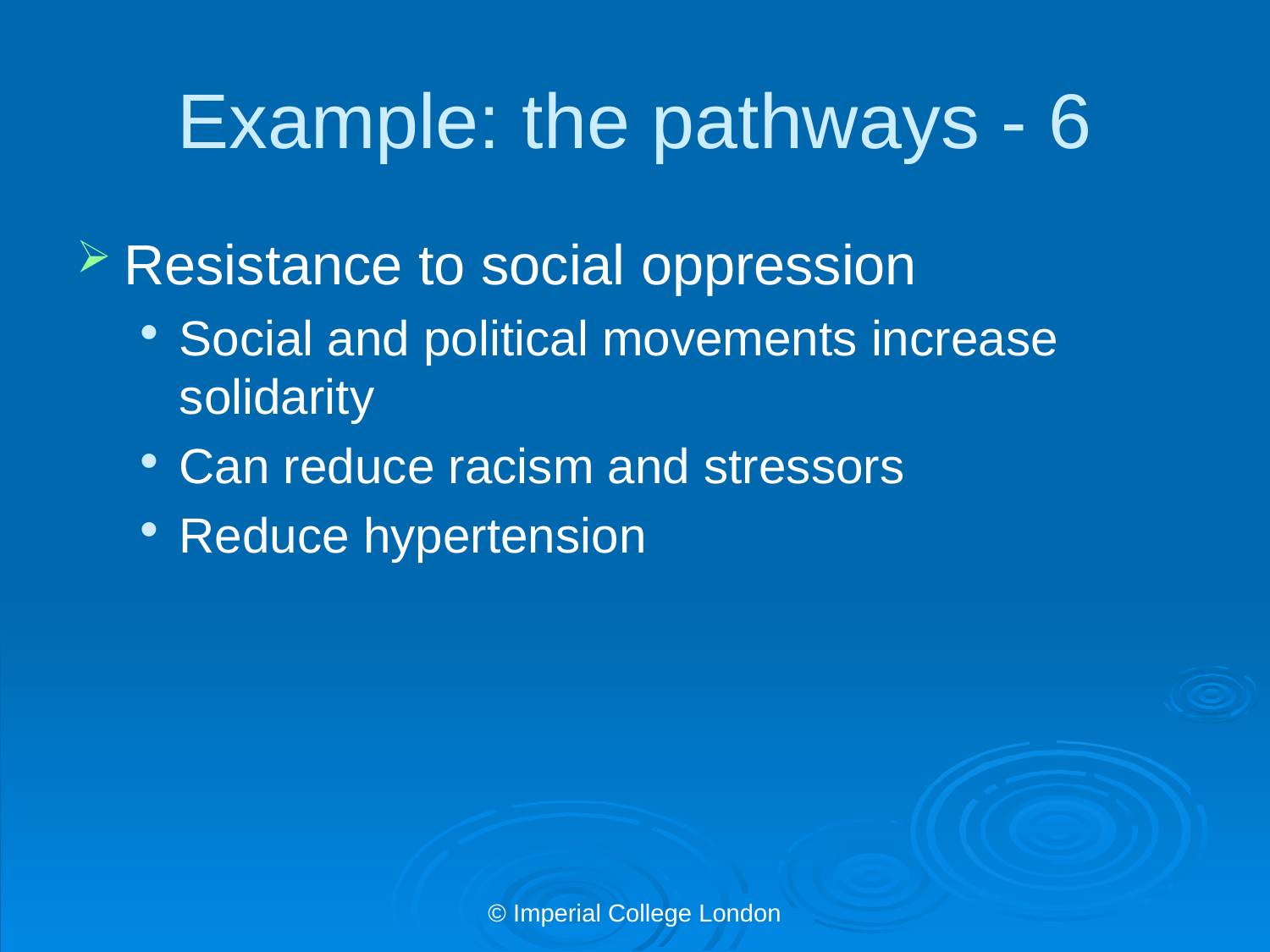

# Example: the pathways - 6
Resistance to social oppression
Social and political movements increase solidarity
Can reduce racism and stressors
Reduce hypertension
© Imperial College London